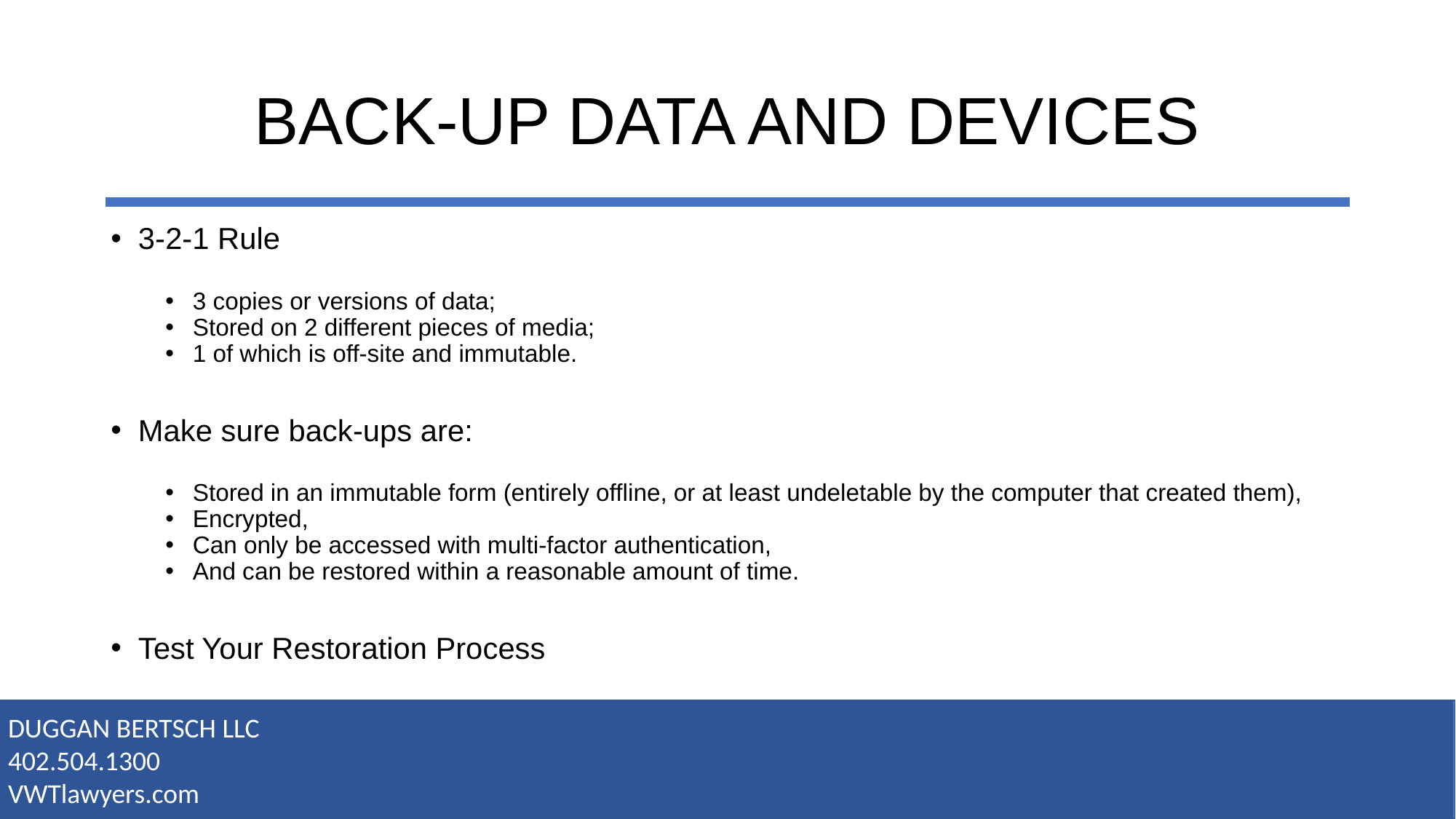

# BACK-UP DATA AND DEVICES
3-2-1 Rule

3 copies or versions of data;
Stored on 2 different pieces of media;
1 of which is off-site and immutable.

Make sure back-ups are:

Stored in an immutable form (entirely offline, or at least undeletable by the computer that created them),
Encrypted,
Can only be accessed with multi-factor authentication,
And can be restored within a reasonable amount of time.

Test Your Restoration Process

DUGGAN BERTSCH LLC
402.504.1300
VWTlawyers.com